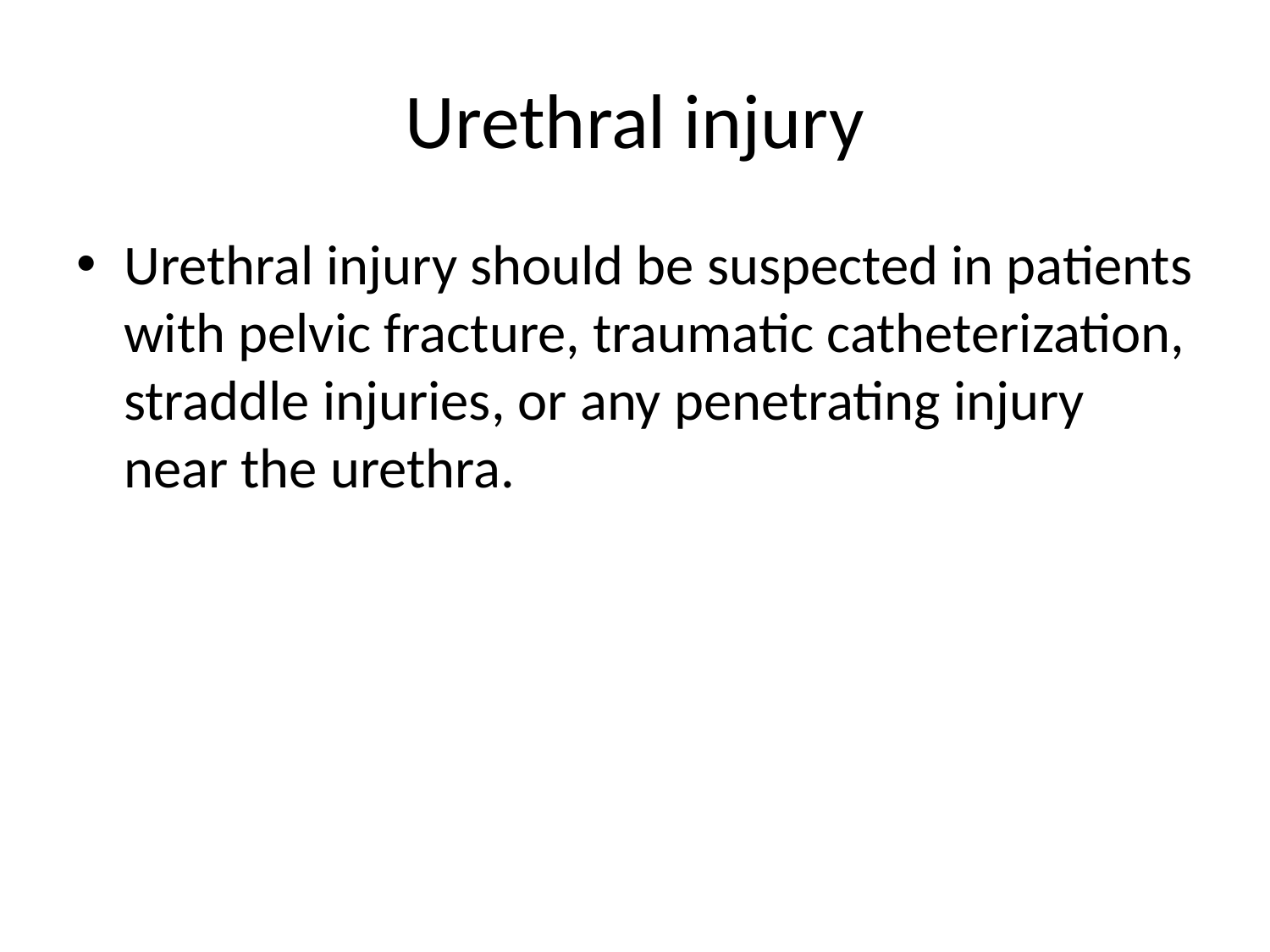

# Urethral injury
Urethral injury should be suspected in patients with pelvic fracture, traumatic catheterization, straddle injuries, or any penetrating injury near the urethra.